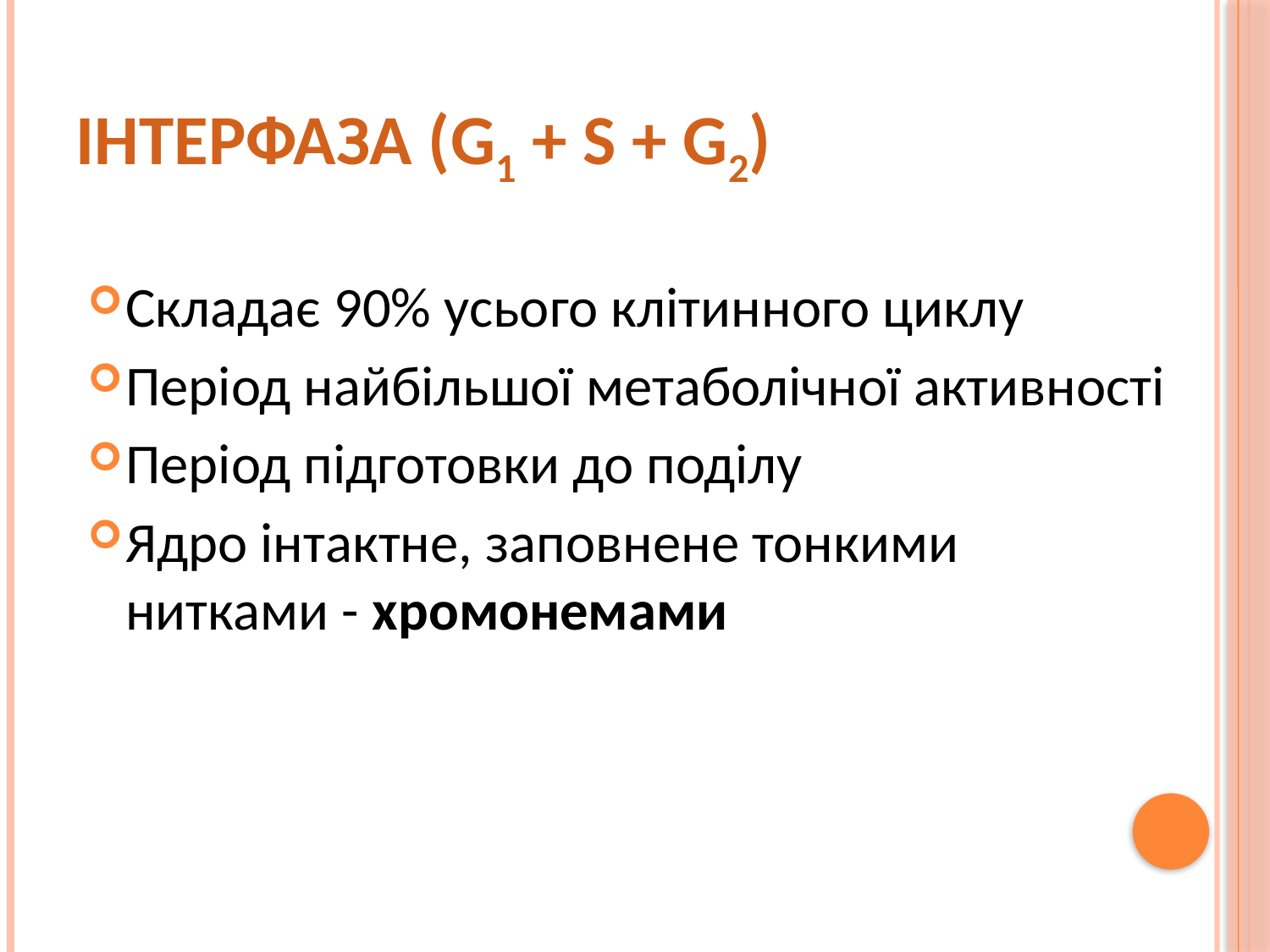

# Інтерфаза (G1 + S + G2)
Складає 90% усього клітинного циклу
Період найбільшої метаболічної активності
Період підготовки до поділу
Ядро інтактне, заповнене тонкими нитками - хромонемами